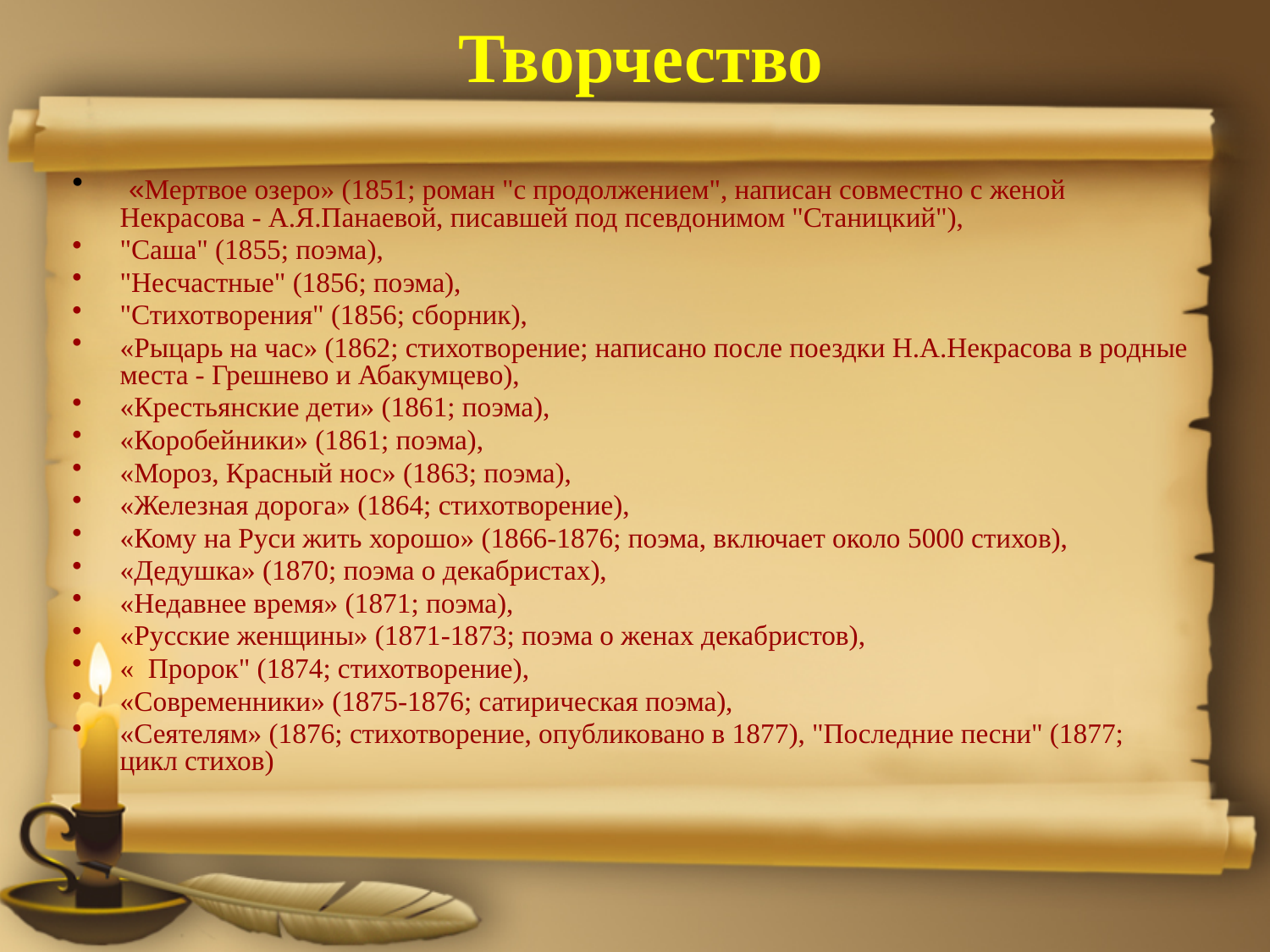

# Творчество
 «Мертвое озеро» (1851; роман "с продолжением", написан совместно с женой Некрасова - А.Я.Панаевой, писавшей под псевдонимом "Станицкий"),
"Саша" (1855; поэма),
"Несчастные" (1856; поэма),
"Стихотворения" (1856; сборник),
«Рыцарь на час» (1862; стихотворение; написано после поездки Н.А.Некрасова в родные места - Грешнево и Абакумцево),
«Крестьянские дети» (1861; поэма),
«Коробейники» (1861; поэма),
«Мороз, Красный нос» (1863; поэма),
«Железная дорога» (1864; стихотворение),
«Кому на Руси жить хорошо» (1866-1876; поэма, включает около 5000 стихов),
«Дедушка» (1870; поэма о декабристах),
«Недавнее время» (1871; поэма),
«Русские женщины» (1871-1873; поэма о женах декабристов),
«  Пророк" (1874; стихотворение),
«Современники» (1875-1876; сатирическая поэма),
«Сеятелям» (1876; стихотворение, опубликовано в 1877), "Последние песни" (1877; цикл стихов)